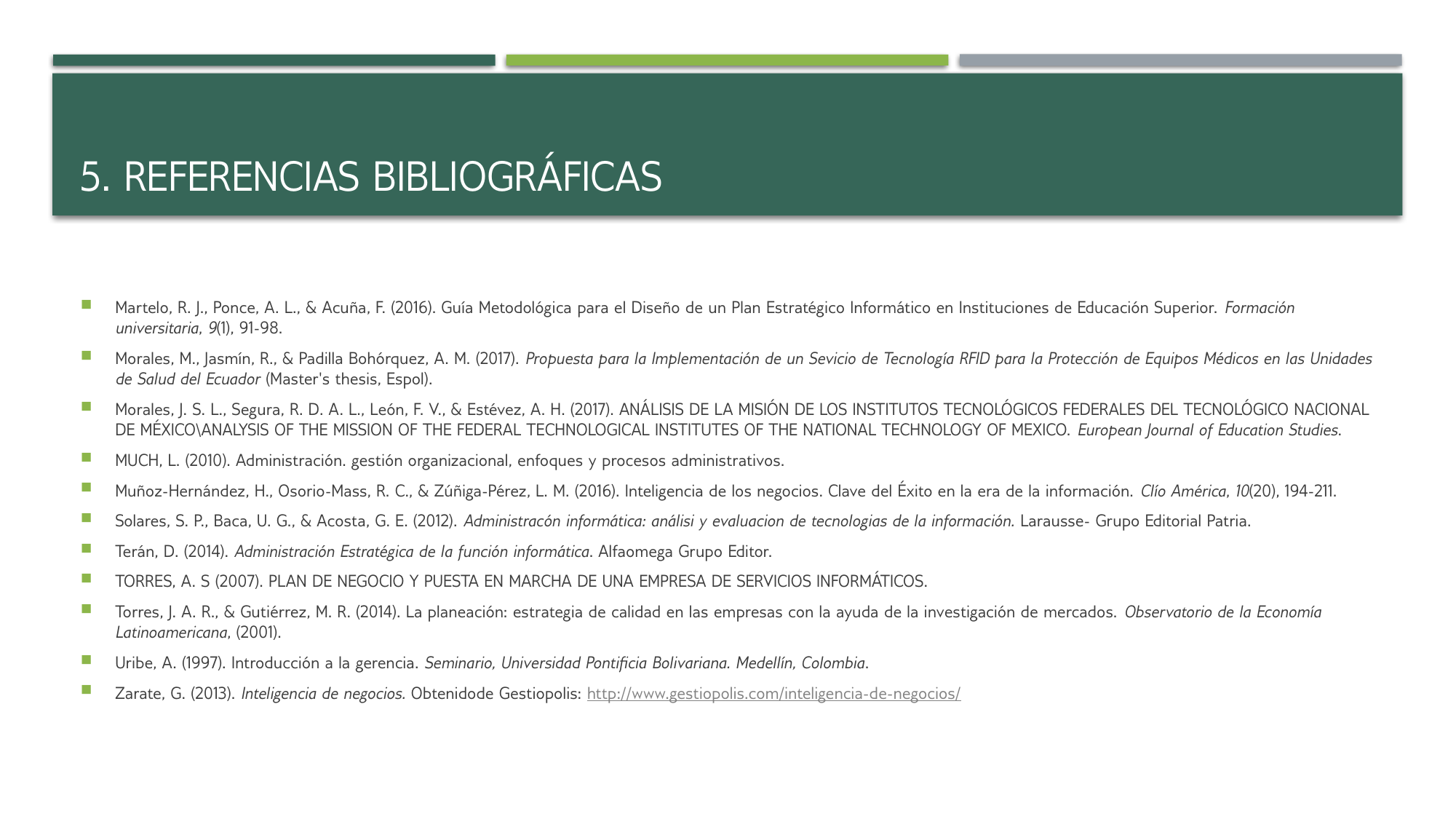

# 5. Referencias bibliográficas

Martelo, R. J., Ponce, A. L., & Acuña, F. (2016). Guía Metodológica para el Diseño de un Plan Estratégico Informático en Instituciones de Educación Superior. Formación universitaria, 9(1), 91-98.
Morales, M., Jasmín, R., & Padilla Bohórquez, A. M. (2017). Propuesta para la Implementación de un Sevicio de Tecnología RFID para la Protección de Equipos Médicos en las Unidades de Salud del Ecuador (Master's thesis, Espol).
Morales, J. S. L., Segura, R. D. A. L., León, F. V., & Estévez, A. H. (2017). ANÁLISIS DE LA MISIÓN DE LOS INSTITUTOS TECNOLÓGICOS FEDERALES DEL TECNOLÓGICO NACIONAL DE MÉXICO\ANALYSIS OF THE MISSION OF THE FEDERAL TECHNOLOGICAL INSTITUTES OF THE NATIONAL TECHNOLOGY OF MEXICO. European Journal of Education Studies.
MUCH, L. (2010). Administración. gestión organizacional, enfoques y procesos administrativos.
Muñoz-Hernández, H., Osorio-Mass, R. C., & Zúñiga-Pérez, L. M. (2016). Inteligencia de los negocios. Clave del Éxito en la era de la información. Clío América, 10(20), 194-211.
Solares, S. P., Baca, U. G., & Acosta, G. E. (2012). Administracón informática: análisi y evaluacion de tecnologias de la información. Larausse- Grupo Editorial Patria.
Terán, D. (2014). Administración Estratégica de la función informática. Alfaomega Grupo Editor.
TORRES, A. S (2007). PLAN DE NEGOCIO Y PUESTA EN MARCHA DE UNA EMPRESA DE SERVICIOS INFORMÁTICOS.
Torres, J. A. R., & Gutiérrez, M. R. (2014). La planeación: estrategia de calidad en las empresas con la ayuda de la investigación de mercados. Observatorio de la Economía Latinoamericana, (2001).
Uribe, A. (1997). Introducción a la gerencia. Seminario, Universidad Pontificia Bolivariana. Medellín, Colombia.
Zarate, G. (2013). Inteligencia de negocios. Obtenidode Gestiopolis: http://www.gestiopolis.com/inteligencia-de-negocios/